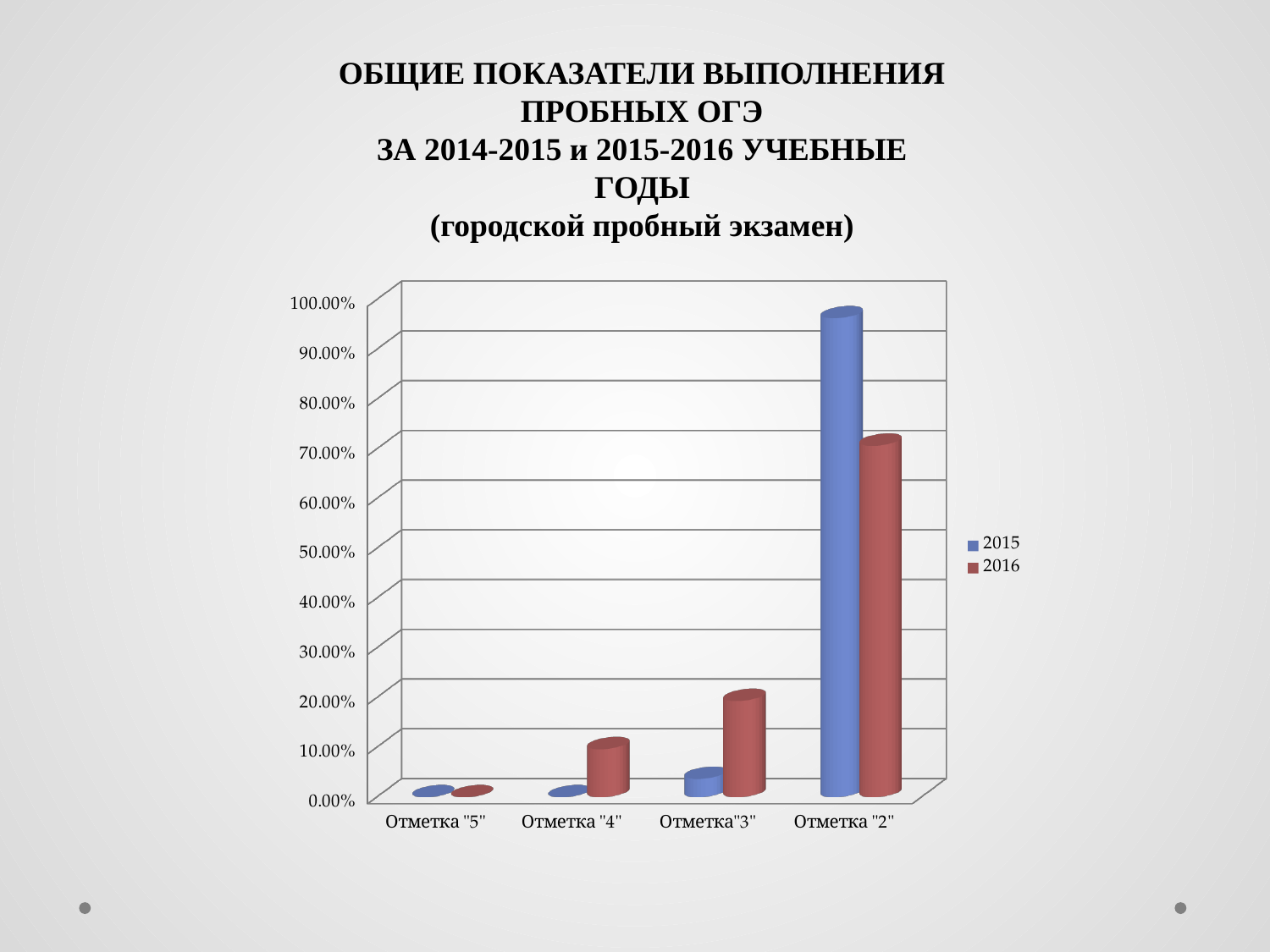

ОБЩИЕ ПОКАЗАТЕЛИ ВЫПОЛНЕНИЯ ПРОБНЫХ ОГЭ
ЗА 2014-2015 и 2015-2016 УЧЕБНЫЕ ГОДЫ
(городской пробный экзамен)

[unsupported chart]